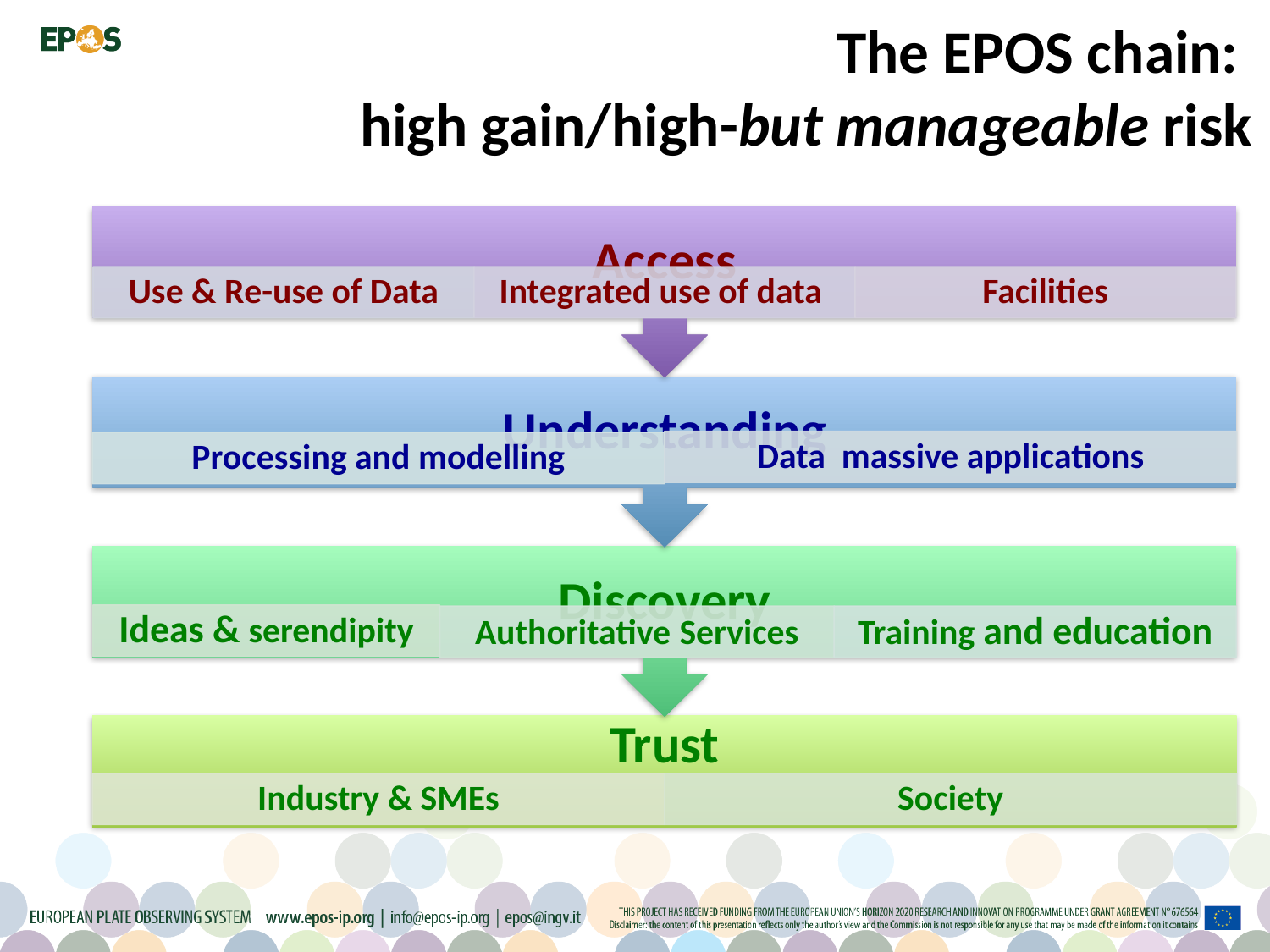

# The EPOS chain: high gain/high-but manageable risk
Trust
Industry & SMEs
Society
Discovery
Ideas & serendipity
Authoritative Services
Training and education
Understanding
Processing and modelling
Data  massive applications
Access
Use & Re-use of Data
Integrated use of data
Facilities